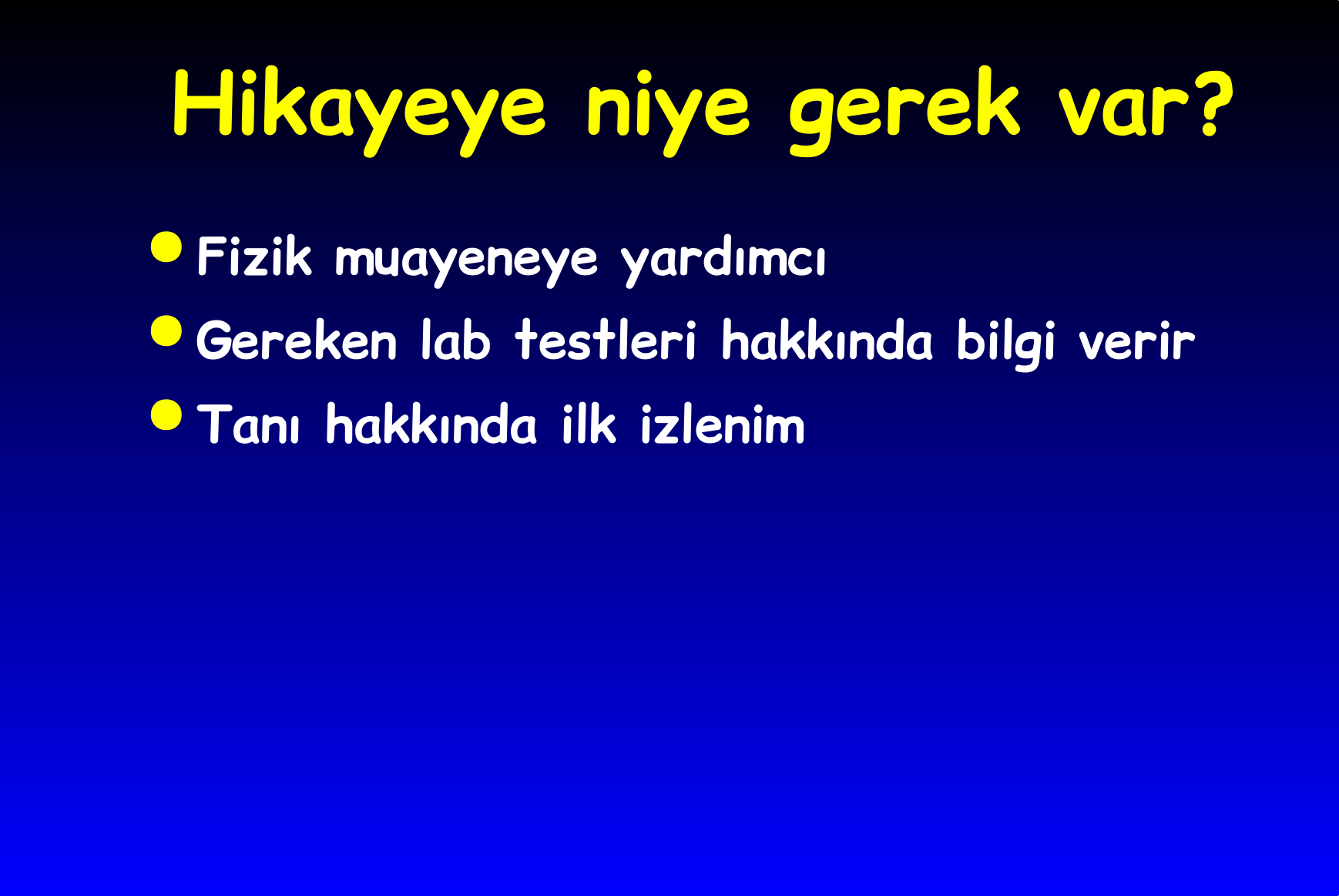

# Hikayeye niye gerek var?
Fizik muayeneye yardımcı
Gereken lab testleri hakkında bilgi verir
Tanı hakkında ilk izlenim